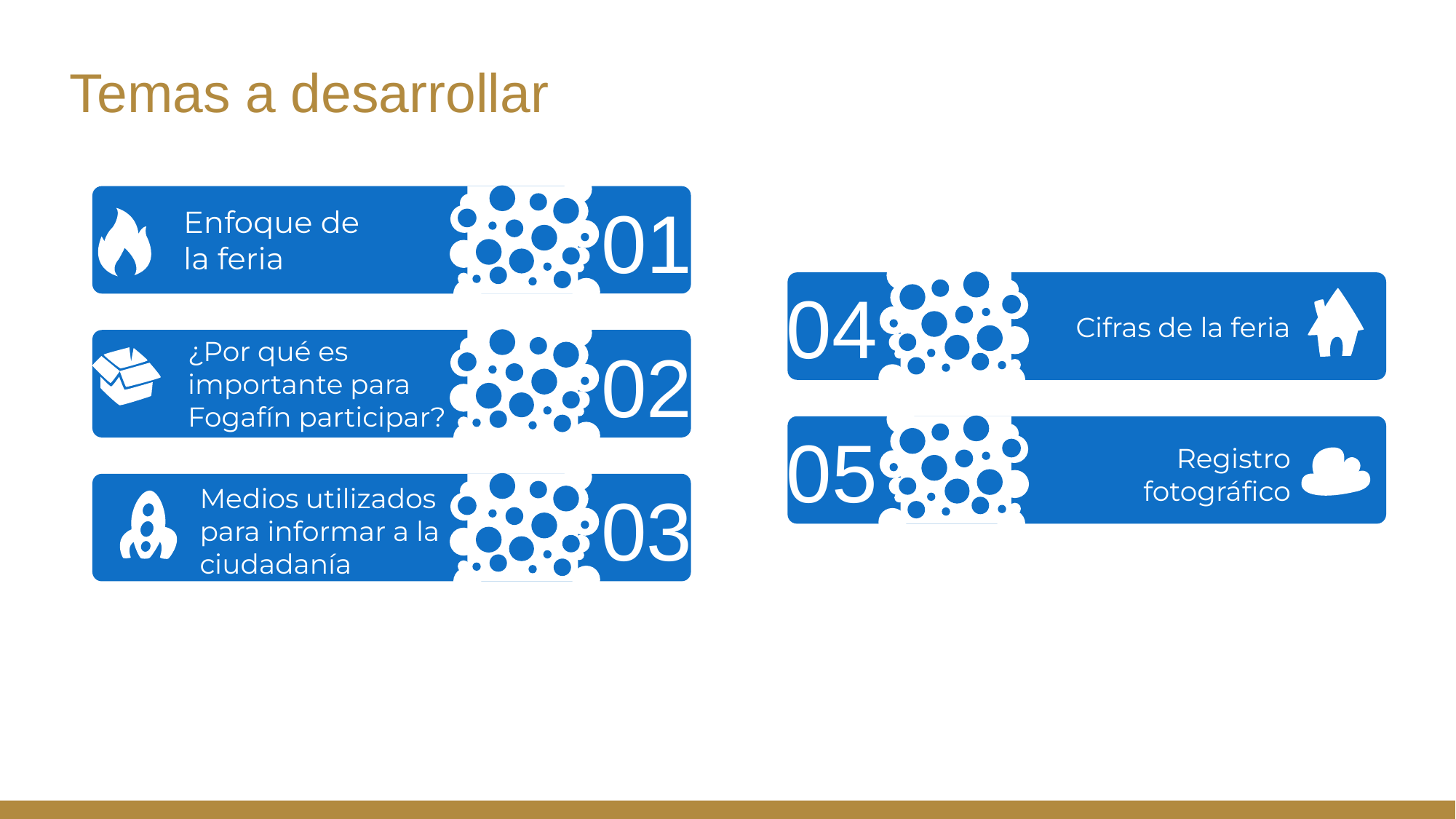

# Temas a desarrollar

01
Enfoque de
la feria

04

Cifras de la feria

¿Por qué es importante para Fogafín participar?
02

05

Registro fotográfico

03

Medios utilizados para informar a la ciudadanía